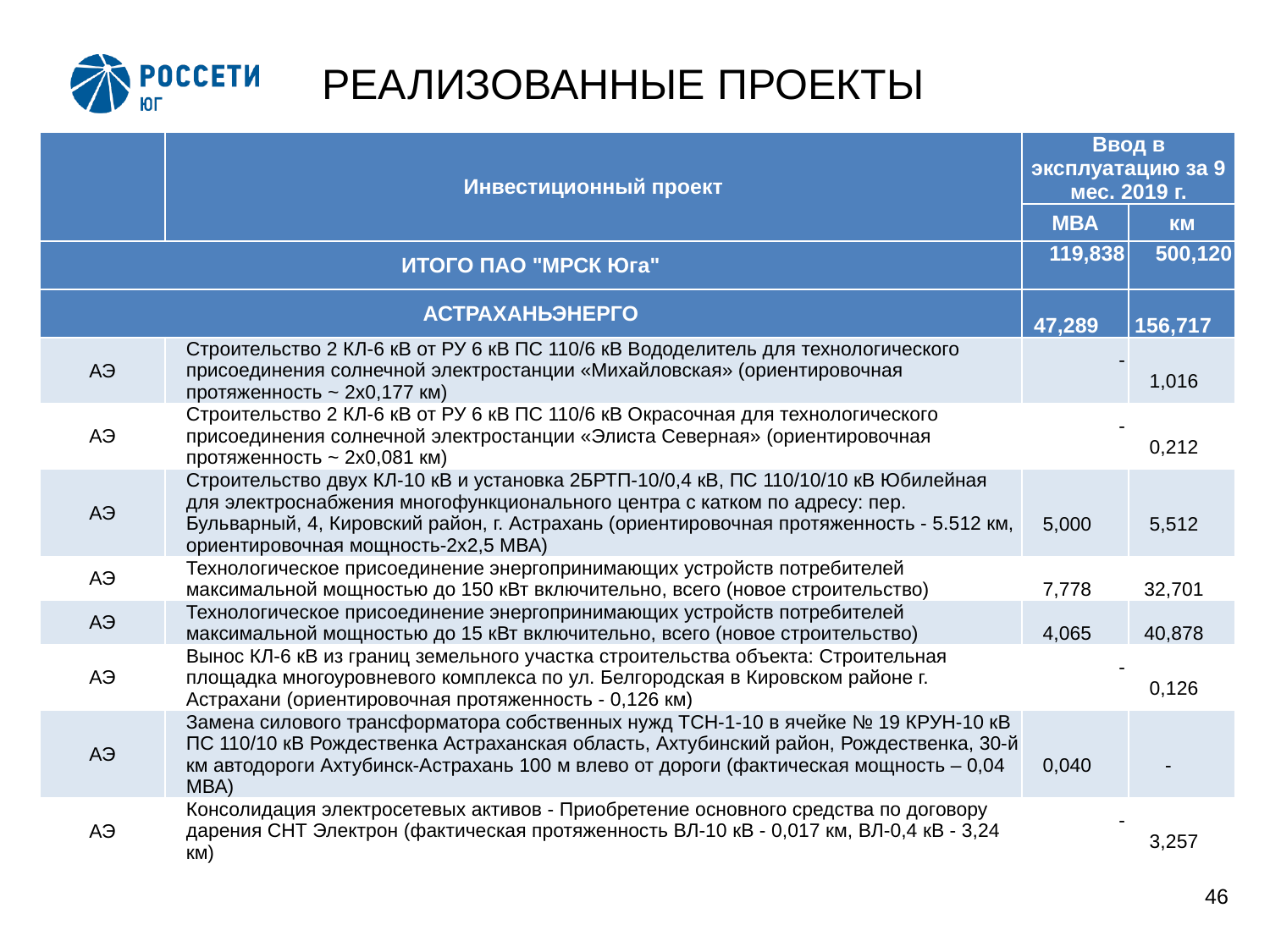

# РЕАЛИЗОВАННЫЕ ПРОЕКТЫ
|  | Инвестиционный проект | Ввод в эксплуатацию за 9 мес. 2019 г. |  |
| --- | --- | --- | --- |
|  |  | МВА | км |
| ИТОГО ПАО "МРСК Юга" |  | 119,838 | 500,120 |
| АСТРАХАНЬЭНЕРГО |  | 47,289 | 156,717 |
| АЭ | Строительство 2 КЛ-6 кВ от РУ 6 кВ ПС 110/6 кВ Вододелитель для технологического присоединения солнечной электростанции «Михайловская» (ориентировочная протяженность ~ 2х0,177 км) | - | 1,016 |
| АЭ | Строительство 2 КЛ-6 кВ от РУ 6 кВ ПС 110/6 кВ Окрасочная для технологического присоединения солнечной электростанции «Элиста Северная» (ориентировочная протяженность ~ 2х0,081 км) | - | 0,212 |
| АЭ | Строительство двух КЛ-10 кВ и установка 2БРТП-10/0,4 кВ, ПС 110/10/10 кВ Юбилейная для электроснабжения многофункционального центра с катком по адресу: пер. Бульварный, 4, Кировский район, г. Астрахань (ориентировочная протяженность - 5.512 км, ориентировочная мощность-2х2,5 МВА) | 5,000 | 5,512 |
| АЭ | Технологическое присоединение энергопринимающих устройств потребителей максимальной мощностью до 150 кВт включительно, всего (новое строительство) | 7,778 | 32,701 |
| АЭ | Технологическое присоединение энергопринимающих устройств потребителей максимальной мощностью до 15 кВт включительно, всего (новое строительство) | 4,065 | 40,878 |
| АЭ | Вынос КЛ-6 кВ из границ земельного участка строительства объекта: Строительная площадка многоуровневого комплекса по ул. Белгородская в Кировском районе г. Астрахани (ориентировочная протяженность - 0,126 км) | - | 0,126 |
| АЭ | Замена силового трансформатора собственных нужд ТСН-1-10 в ячейке № 19 КРУН-10 кВ ПС 110/10 кВ Рождественка Астраханская область, Ахтубинский район, Рождественка, 30-й км автодороги Ахтубинск-Астрахань 100 м влево от дороги (фактическая мощность – 0,04 МВА) | 0,040 | - |
| АЭ | Консолидация электросетевых активов - Приобретение основного средства по договору дарения СНТ Электрон (фактическая протяженность ВЛ-10 кВ - 0,017 км, ВЛ-0,4 кВ - 3,24 км) | - | 3,257 |
46